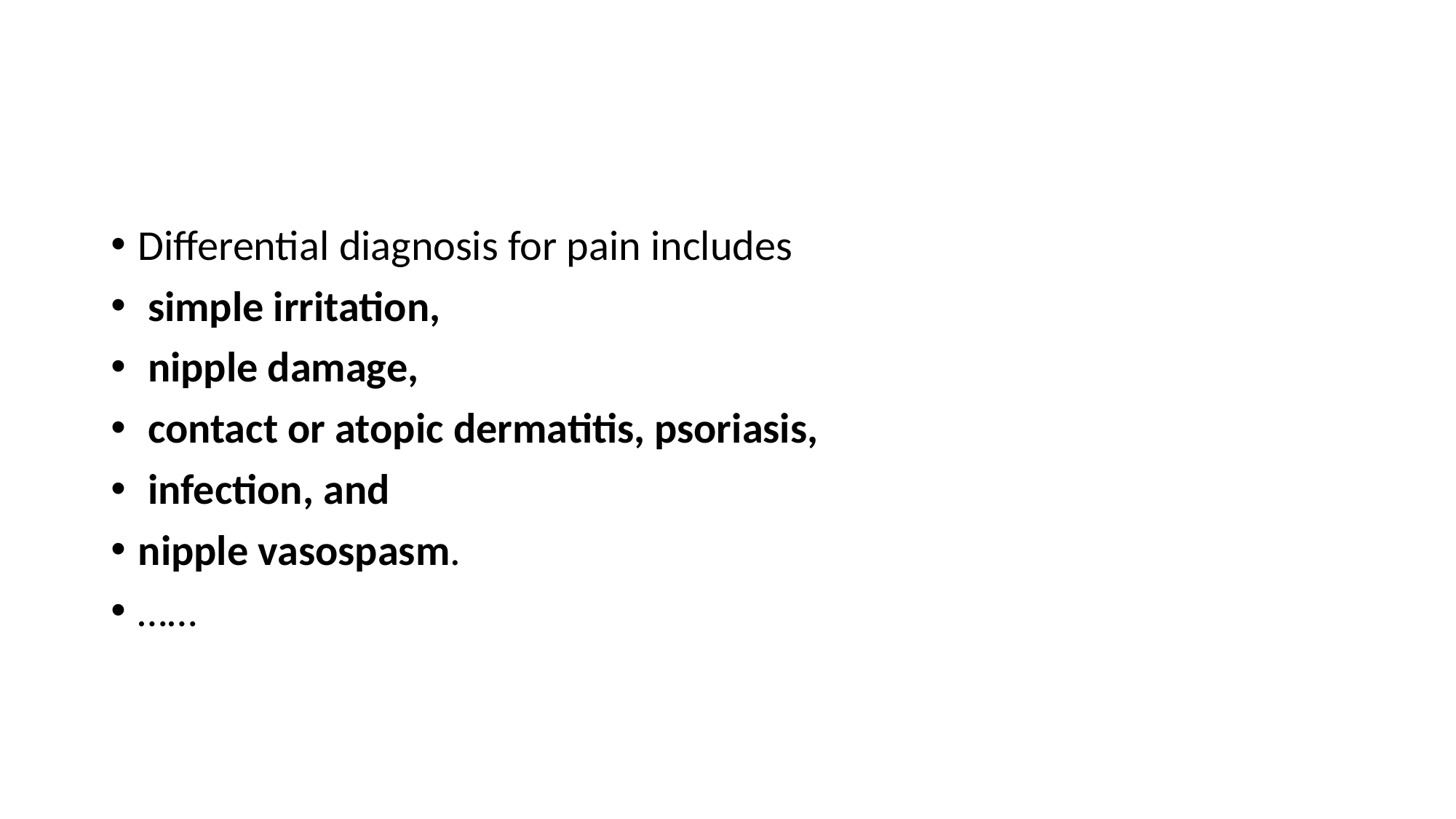

#
Differential diagnosis for pain includes
 simple irritation,
 nipple damage,
 contact or atopic dermatitis, psoriasis,
 infection, and
nipple vasospasm.
……